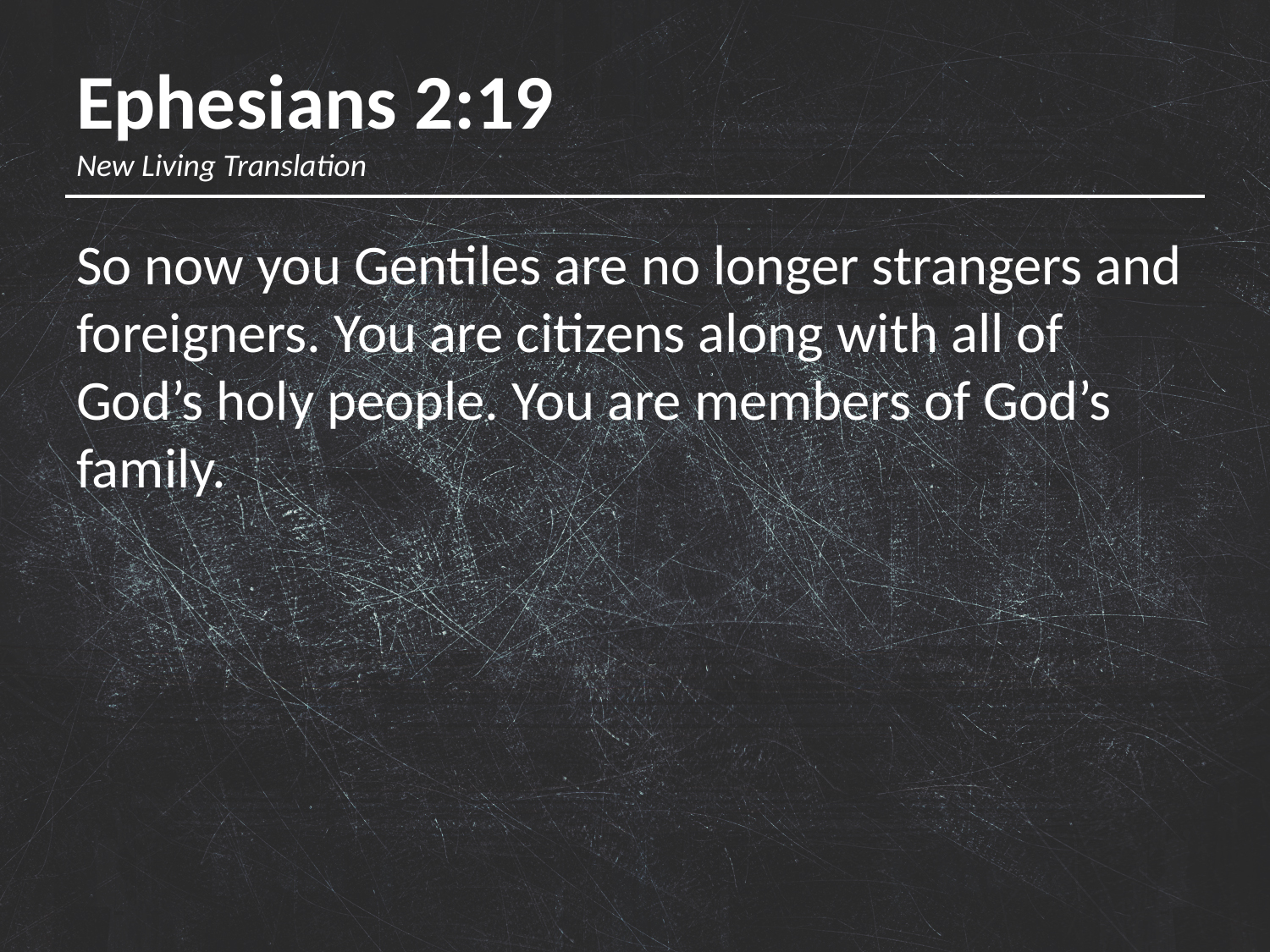

# Ephesians 2:19 New Living Translation
So now you Gentiles are no longer strangers and foreigners. You are citizens along with all of God’s holy people. You are members of God’s family.